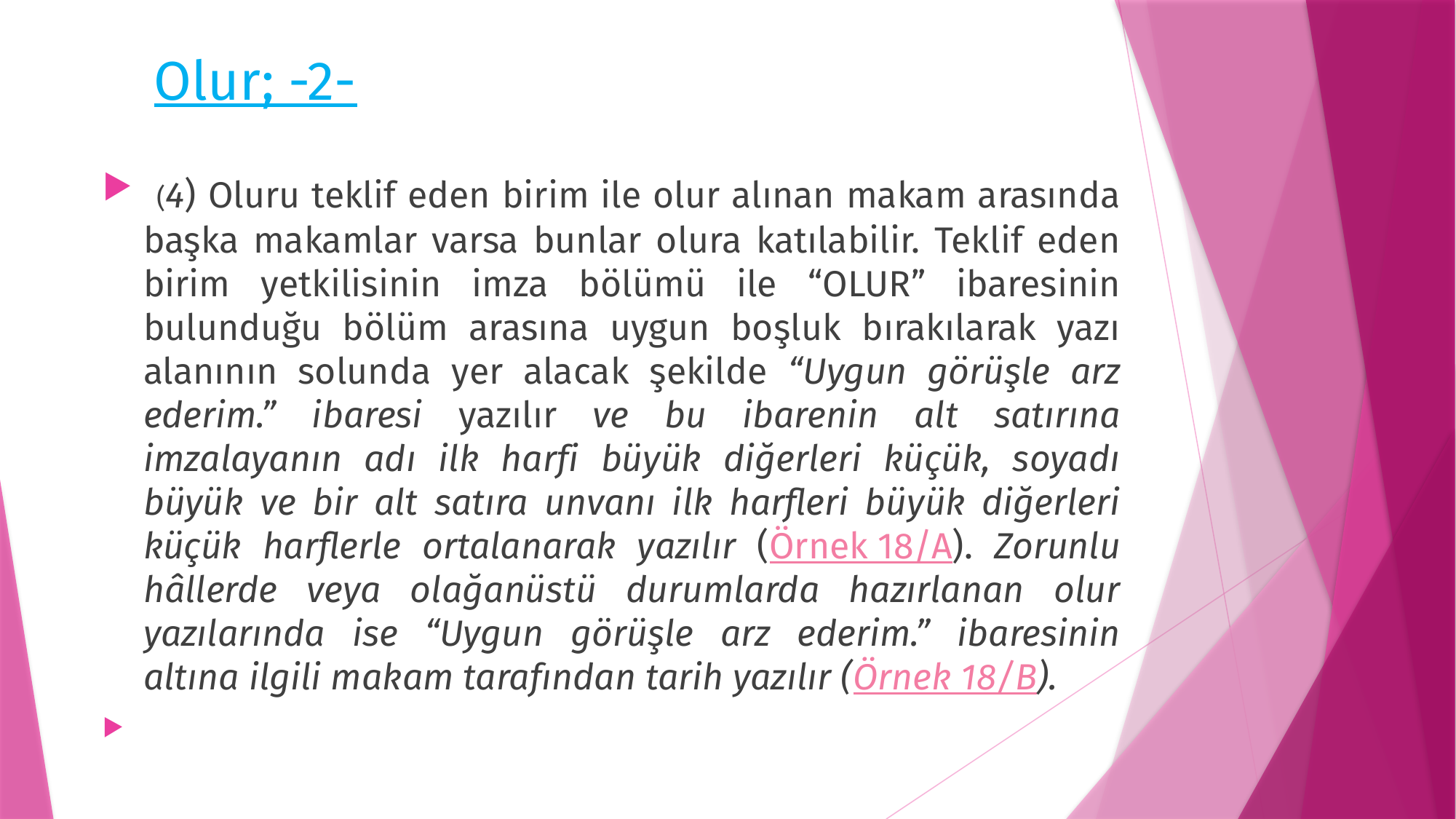

# Olur; -2-
 (4) Oluru teklif eden birim ile olur alınan makam arasında başka makamlar varsa bunlar olura katılabilir. Teklif eden birim yetkilisinin imza bölümü ile “OLUR” ibaresinin bulunduğu bölüm arasına uygun boşluk bırakılarak yazı alanının solunda yer alacak şekilde “Uygun görüşle arz ederim.” ibaresi yazılır ve bu ibarenin alt satırına imzalayanın adı ilk harfi büyük diğerleri küçük, soyadı büyük ve bir alt satıra unvanı ilk harfleri büyük diğerleri küçük harflerle ortalanarak yazılır (Örnek 18/A). Zorunlu hâllerde veya olağanüstü durumlarda hazırlanan olur yazılarında ise “Uygun görüşle arz ederim.” ibaresinin altına ilgili makam tarafından tarih yazılır (Örnek 18/B).